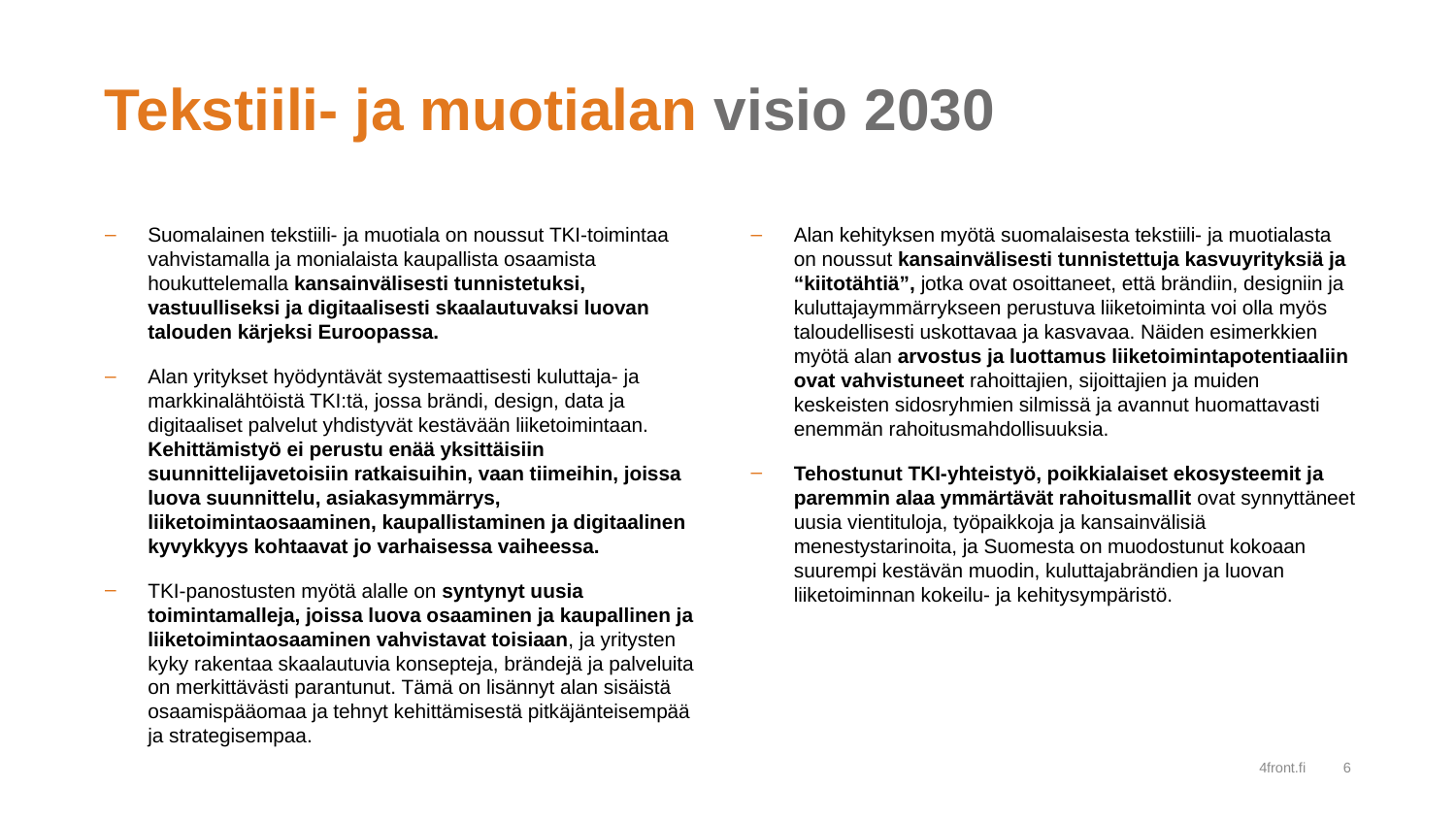

# Tekstiili- ja muotialan visio 2030
Suomalainen tekstiili- ja muotiala on noussut TKI-toimintaa vahvistamalla ja monialaista kaupallista osaamista houkuttelemalla kansainvälisesti tunnistetuksi, vastuulliseksi ja digitaalisesti skaalautuvaksi luovan talouden kärjeksi Euroopassa.
Alan yritykset hyödyntävät systemaattisesti kuluttaja- ja markkinalähtöistä TKI:tä, jossa brändi, design, data ja digitaaliset palvelut yhdistyvät kestävään liiketoimintaan. Kehittämistyö ei perustu enää yksittäisiin suunnittelijavetoisiin ratkaisuihin, vaan tiimeihin, joissa luova suunnittelu, asiakasymmärrys, liiketoimintaosaaminen, kaupallistaminen ja digitaalinen kyvykkyys kohtaavat jo varhaisessa vaiheessa.
TKI-panostusten myötä alalle on syntynyt uusia toimintamalleja, joissa luova osaaminen ja kaupallinen ja liiketoimintaosaaminen vahvistavat toisiaan, ja yritysten kyky rakentaa skaalautuvia konsepteja, brändejä ja palveluita on merkittävästi parantunut. Tämä on lisännyt alan sisäistä osaamispääomaa ja tehnyt kehittämisestä pitkäjänteisempää ja strategisempaa.

Alan kehityksen myötä suomalaisesta tekstiili- ja muotialasta on noussut kansainvälisesti tunnistettuja kasvuyrityksiä ja “kiitotähtiä”, jotka ovat osoittaneet, että brändiin, designiin ja kuluttajaymmärrykseen perustuva liiketoiminta voi olla myös taloudellisesti uskottavaa ja kasvavaa. Näiden esimerkkien myötä alan arvostus ja luottamus liiketoimintapotentiaaliin ovat vahvistuneet rahoittajien, sijoittajien ja muiden keskeisten sidosryhmien silmissä ja avannut huomattavasti enemmän rahoitusmahdollisuuksia.
Tehostunut TKI-yhteistyö, poikkialaiset ekosysteemit ja paremmin alaa ymmärtävät rahoitusmallit ovat synnyttäneet uusia vientituloja, työpaikkoja ja kansainvälisiä menestystarinoita, ja Suomesta on muodostunut kokoaan suurempi kestävän muodin, kuluttajabrändien ja luovan liiketoiminnan kokeilu- ja kehitysympäristö.
4front.fi
6